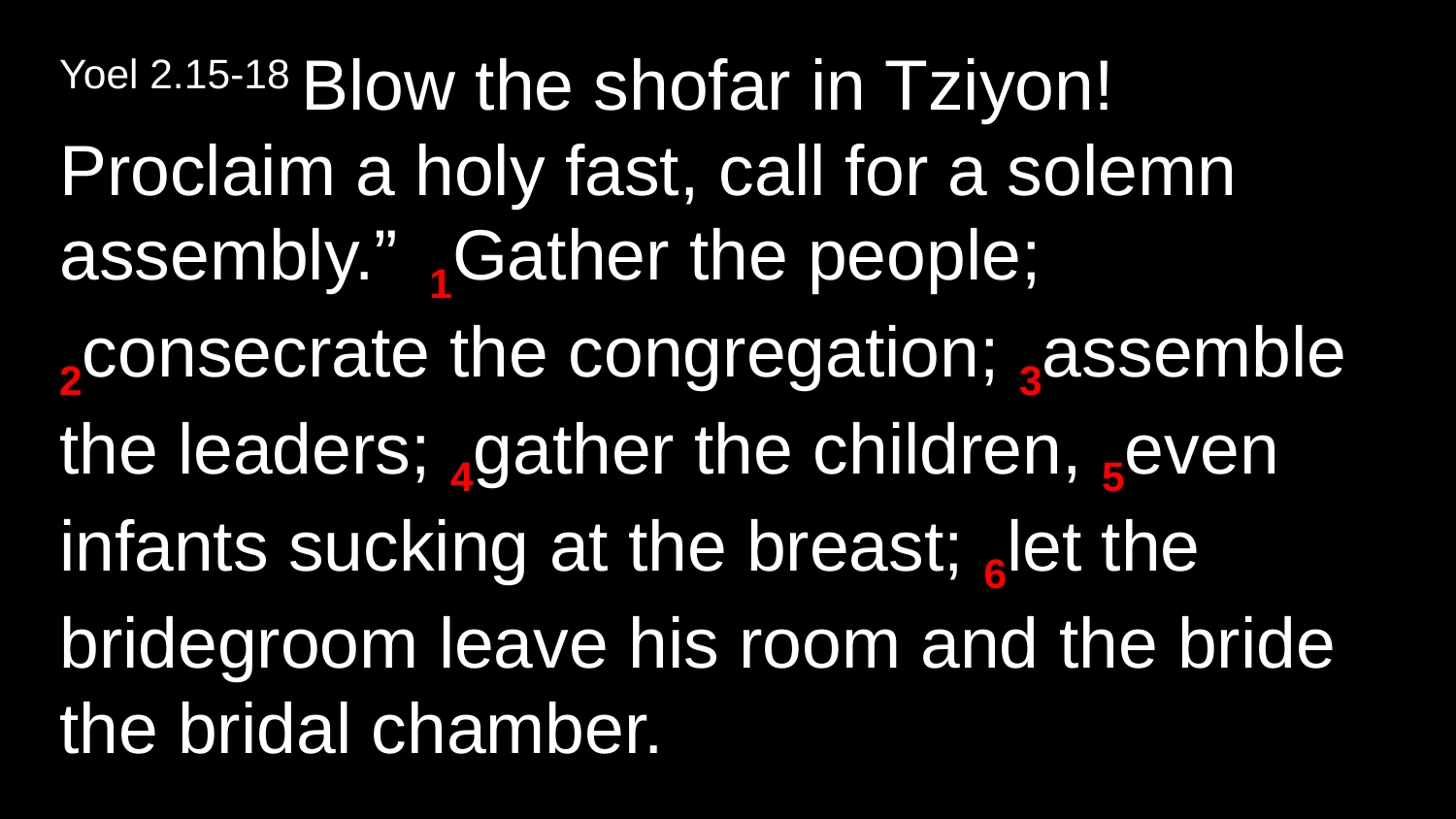

Yoel 2.15-18 Blow the shofar in Tziyon! Proclaim a holy fast, call for a solemn assembly.”  1Gather the people; 2consecrate the congregation; 3assemble the leaders; 4gather the children, 5even infants sucking at the breast; 6let the bridegroom leave his room and the bride the bridal chamber.